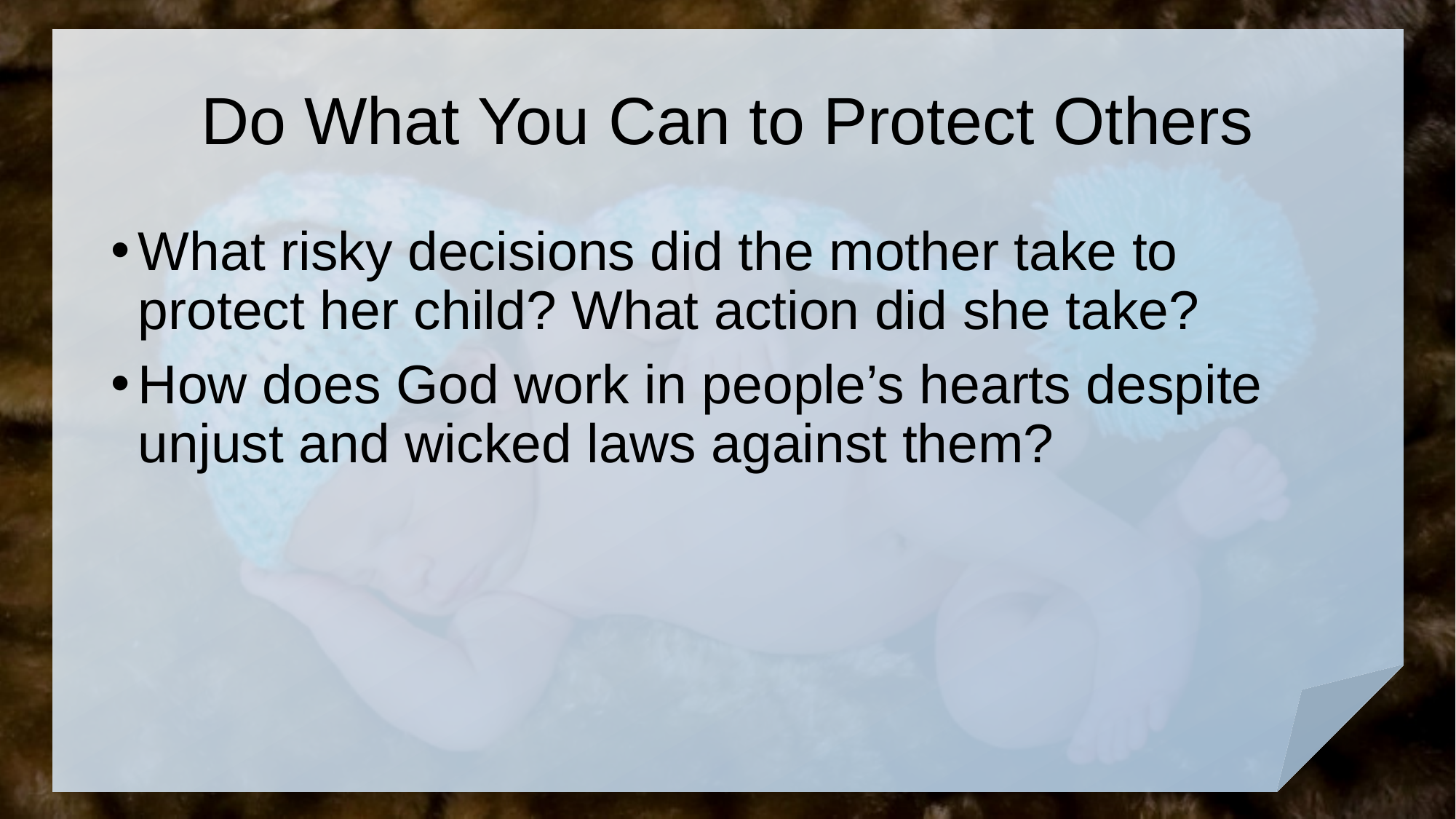

# Do What You Can to Protect Others
What risky decisions did the mother take to protect her child? What action did she take?
How does God work in people’s hearts despite unjust and wicked laws against them?